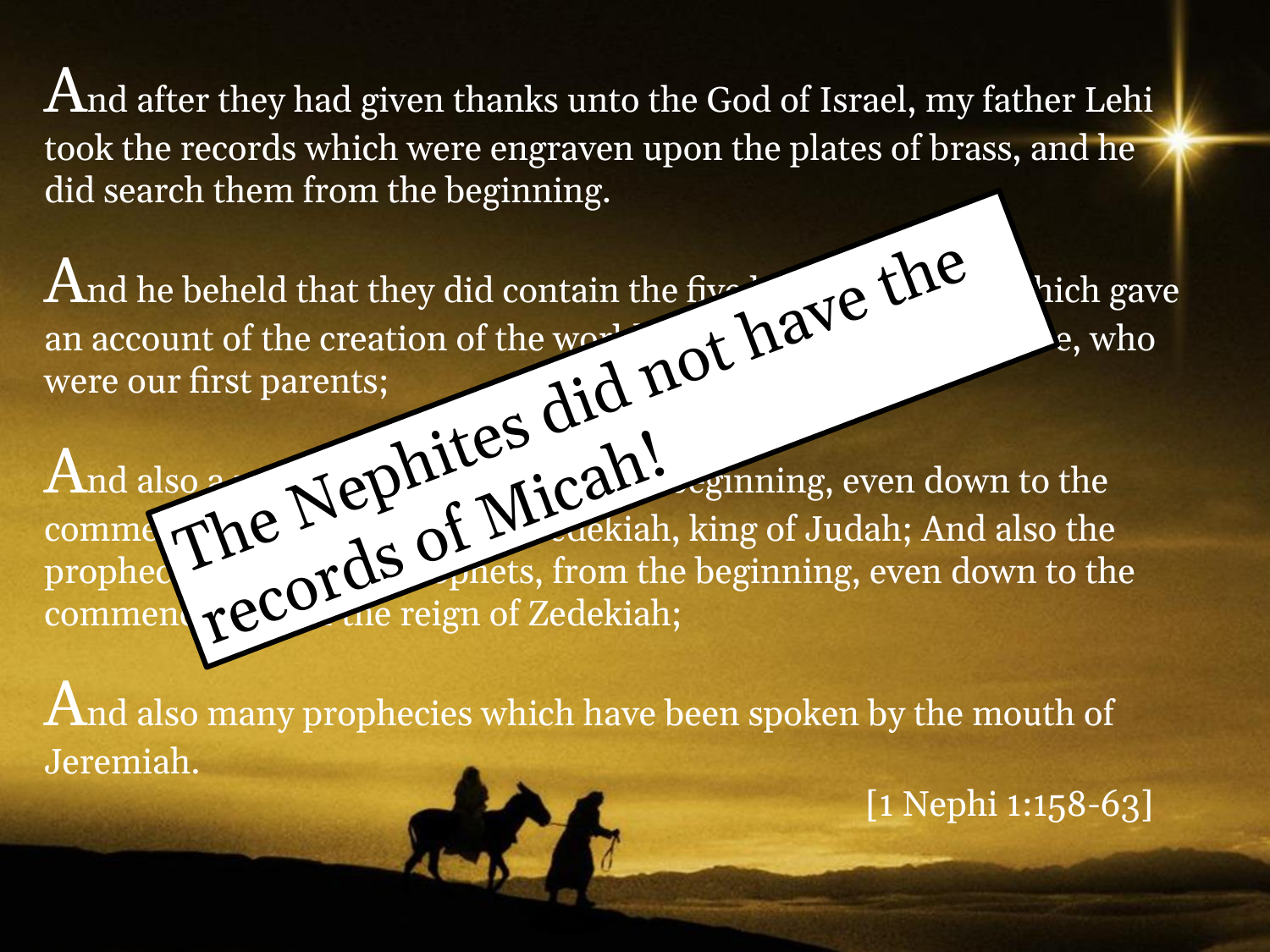

And after they had given thanks unto the God of Israel, my father Lehi took the records which were engraven upon the plates of brass, and he     did search them from the beginning.

And he beheld that they did contain the five books of Moses, which gave an account of the creation of the world; And also of Adam and Eve, who were our first parents;

And also a record of the Jews from the beginning, even down to the commencement of the reign of Zedekiah, king of Judah; And also the prophecies of the holy prophets, from the beginning, even down to the commencement of the reign of Zedekiah;

And also many prophecies which have been spoken by the mouth of Jeremiah. 														       [1 Nephi 1:158-63]
The Nephites did not have the records of Micah!